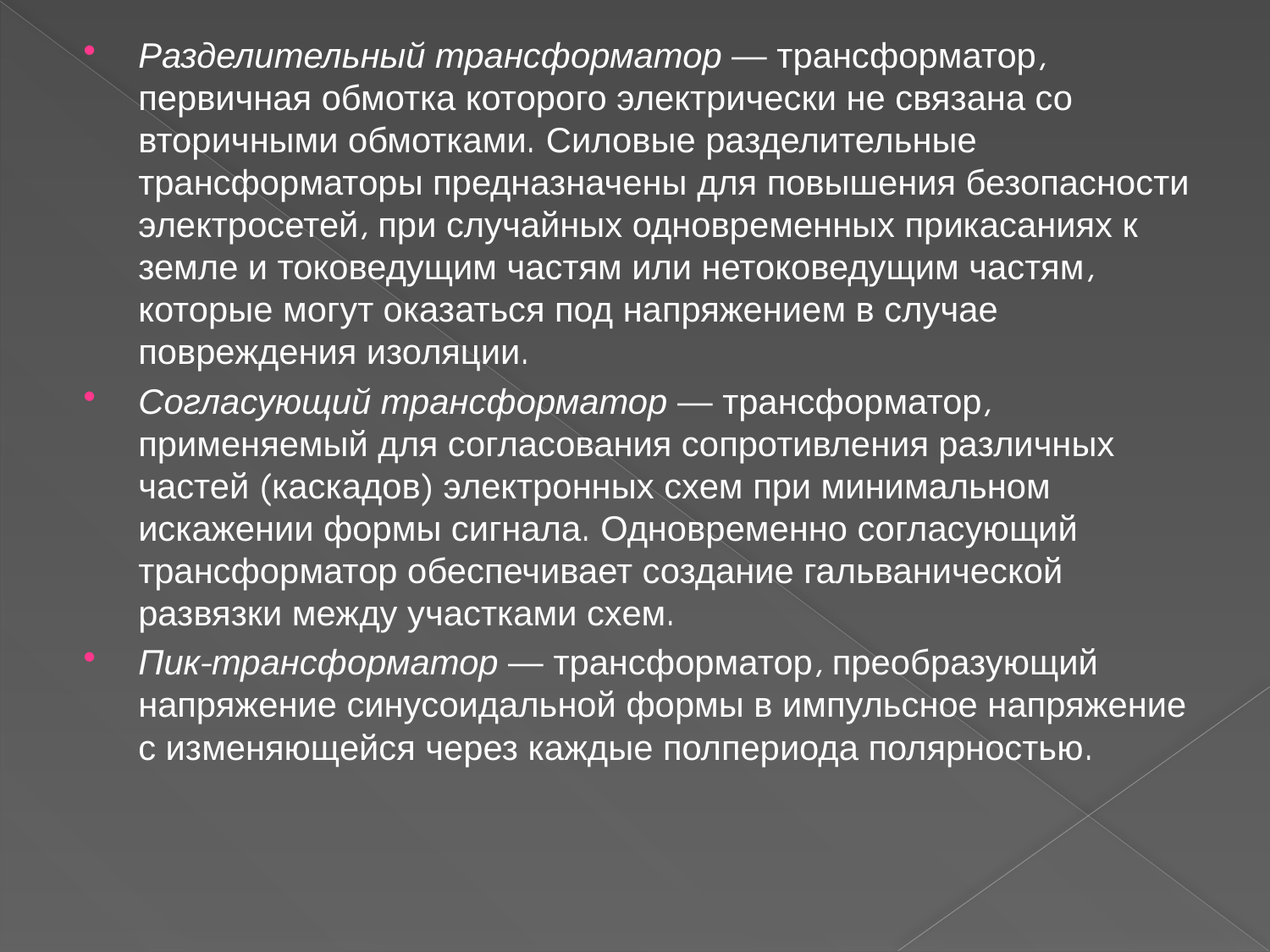

Разделительный трансформатор — трансформатор, первичная обмотка которого электрически не связана со вторичными обмотками. Силовые разделительные трансформаторы предназначены для повышения безопасности электросетей, при случайных одновременных прикасаниях к земле и токоведущим частям или нетоковедущим частям, которые могут оказаться под напряжением в случае повреждения изоляции.
Согласующий трансформатор — трансформатор, применяемый для согласования сопротивления различных частей (каскадов) электронных схем при минимальном искажении формы сигнала. Одновременно согласующий трансформатор обеспечивает создание гальванической развязки между участками схем.
Пик-трансформатор — трансформатор, преобразующий напряжение синусоидальной формы в импульсное напряжение с изменяющейся через каждые полпериода полярностью.